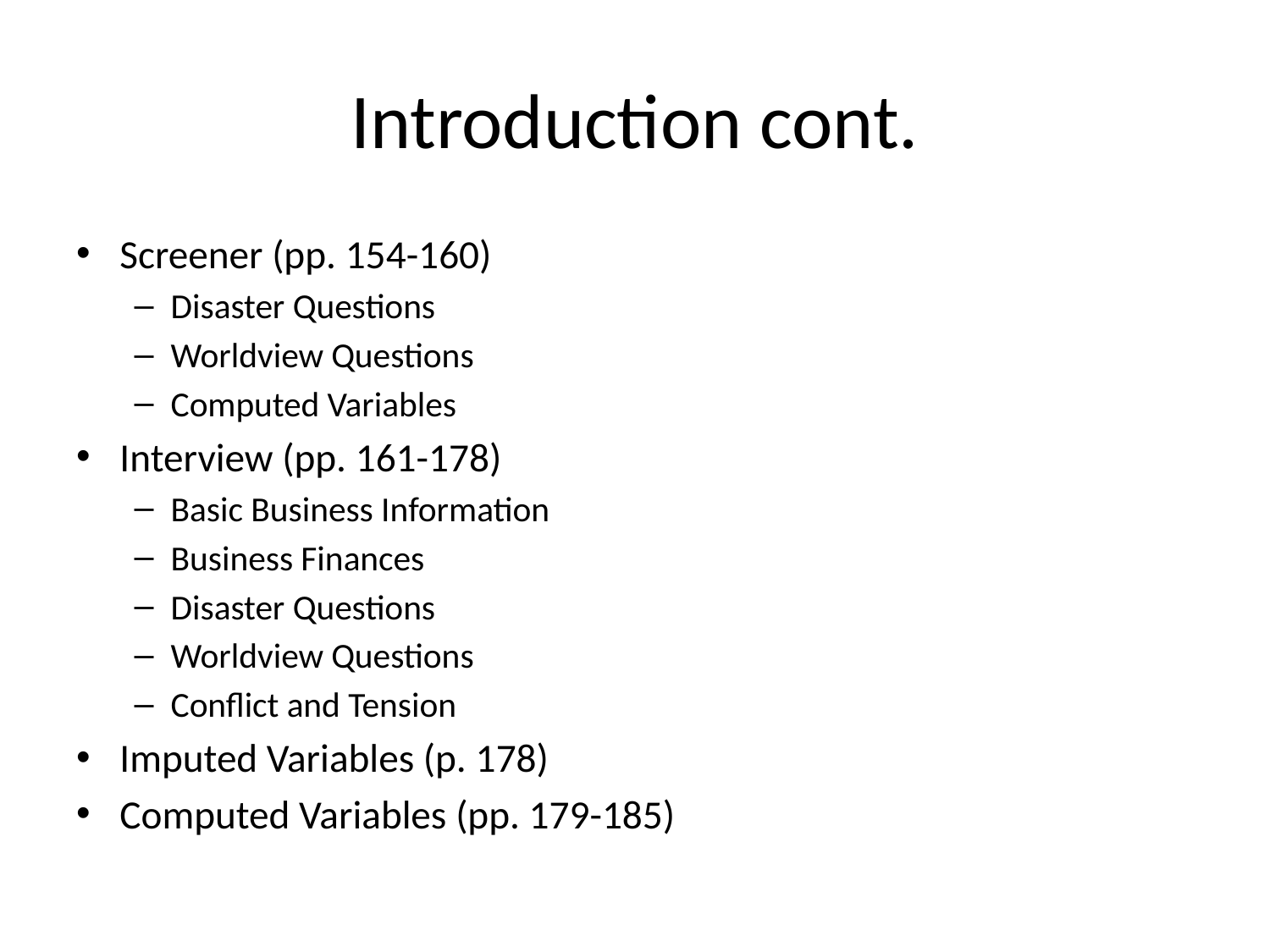

# Introduction cont.
Screener (pp. 154-160)
Disaster Questions
Worldview Questions
Computed Variables
Interview (pp. 161-178)
Basic Business Information
Business Finances
Disaster Questions
Worldview Questions
Conflict and Tension
Imputed Variables (p. 178)
Computed Variables (pp. 179-185)